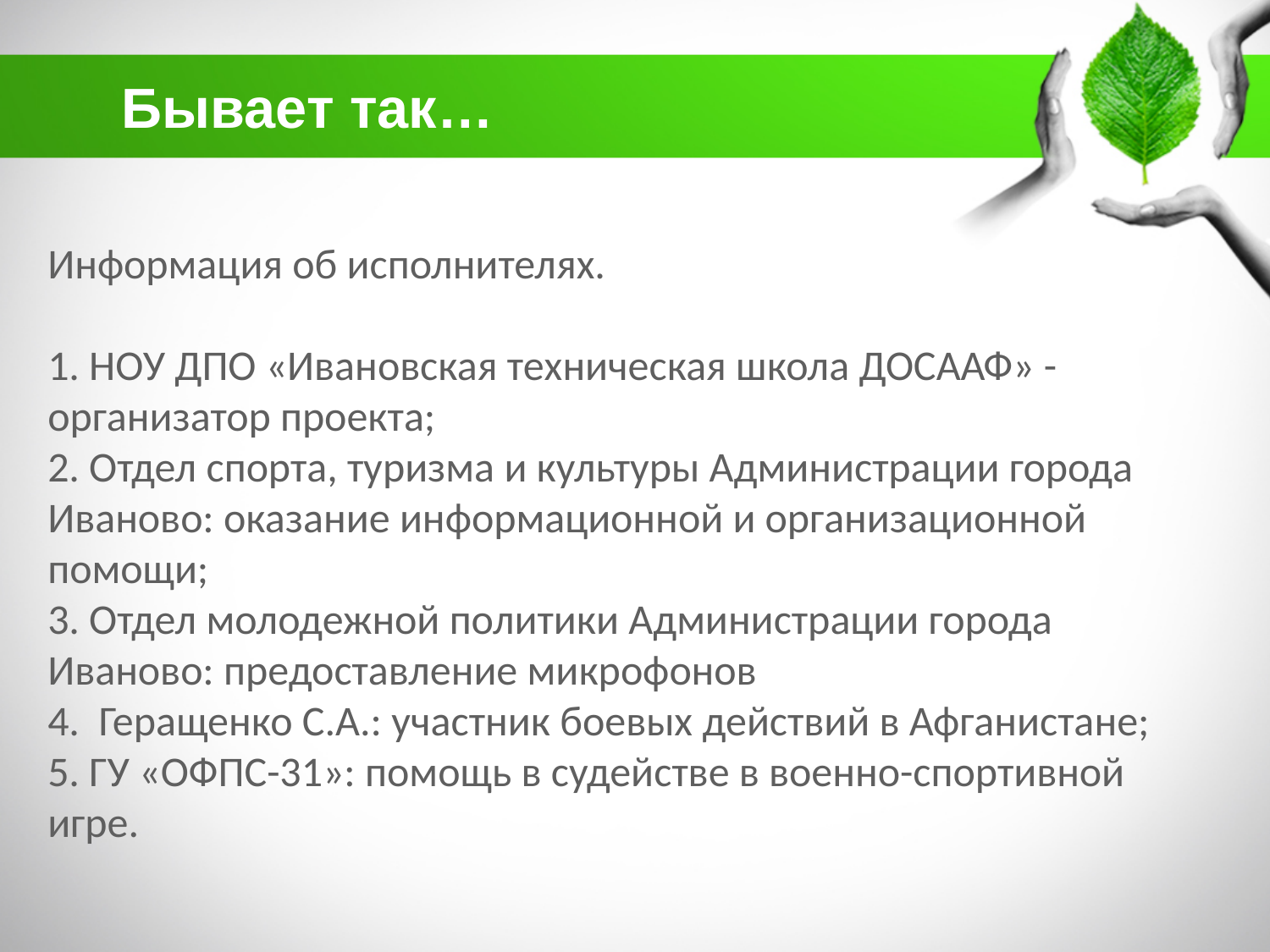

Бывает так…
Информация об исполнителях.

1. НОУ ДПО «Ивановская техническая школа ДОСААФ» - организатор проекта;
2. Отдел спорта, туризма и культуры Администрации города Иваново: оказание информационной и организационной помощи;
3. Отдел молодежной политики Администрации города Иваново: предоставление микрофонов
4.  Геращенко С.А.: участник боевых действий в Афганистане;
5. ГУ «ОФПС-31»: помощь в судействе в военно-спортивной игре.